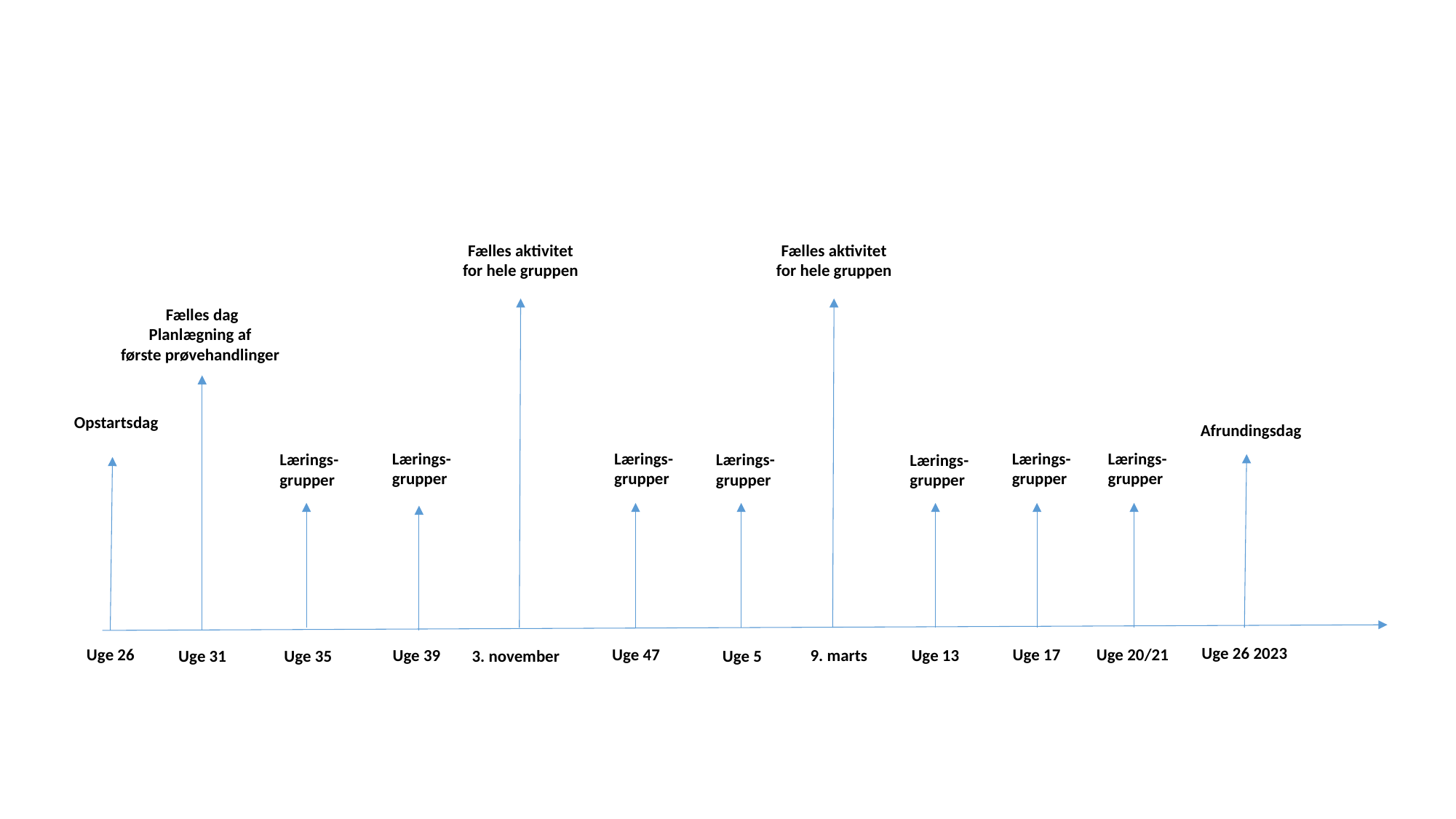

Fælles aktivitet
for hele gruppen
Fælles aktivitet
for hele gruppen
Fælles dag
Planlægning af
første prøvehandlinger
Opstartsdag
Afrundingsdag
Lærings-
grupper
Lærings-
grupper
Lærings-
grupper
Lærings-
grupper
Lærings-
grupper
Lærings-
grupper
Lærings-
grupper
Uge 26 2023
Uge 26
Uge 47
Uge 20/21
Uge 17
Uge 39
9. marts
Uge 13
Uge 31
Uge 35

3. november
Uge 5